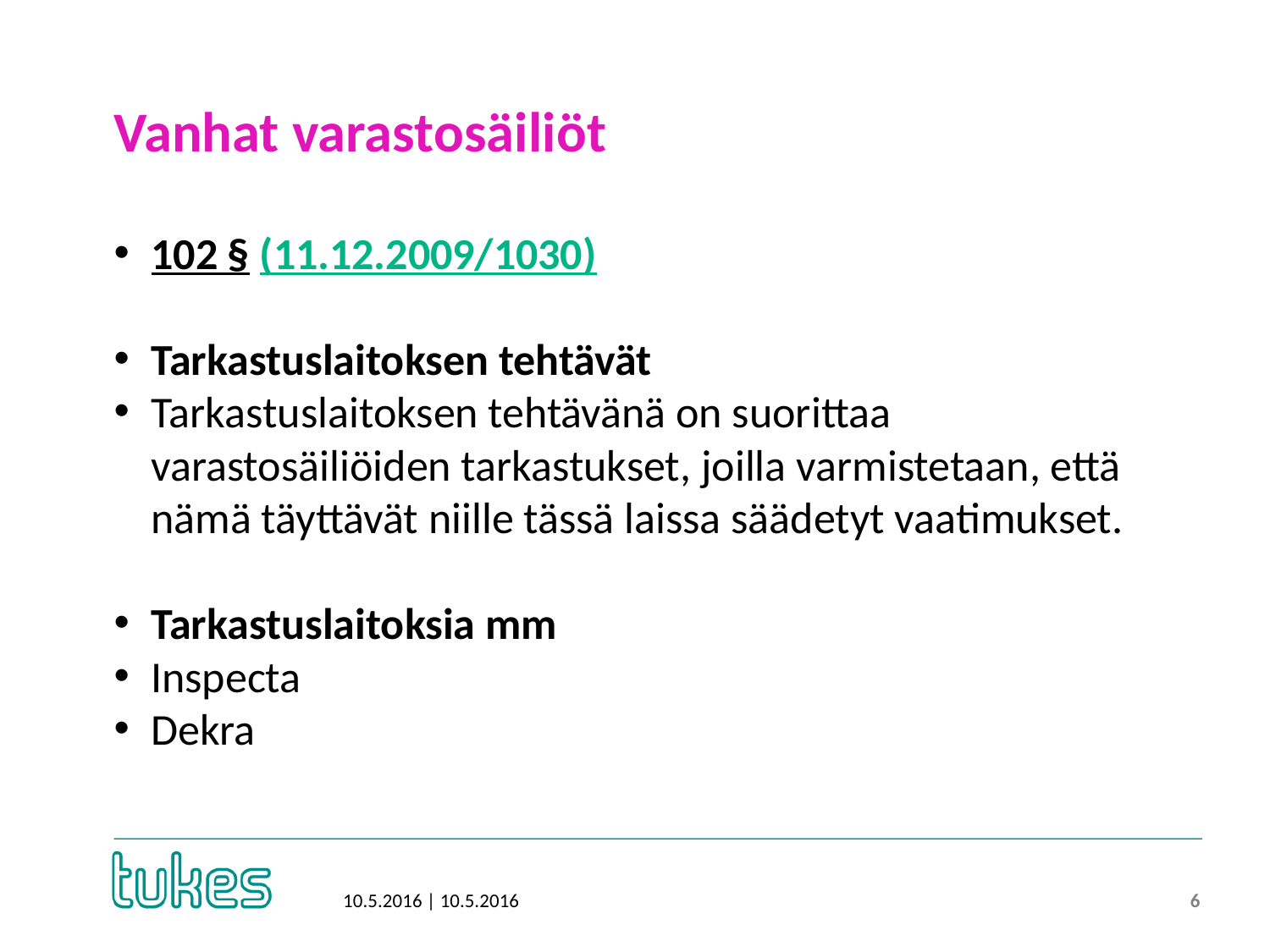

# Vanhat varastosäiliöt
102 § (11.12.2009/1030)

Tarkastuslaitoksen tehtävät
Tarkastuslaitoksen tehtävänä on suorittaa varastosäiliöiden tarkastukset, joilla varmistetaan, että nämä täyttävät niille tässä laissa säädetyt vaatimukset.

Tarkastuslaitoksia mm
Inspecta
Dekra
6
10.5.2016 | 10.5.2016